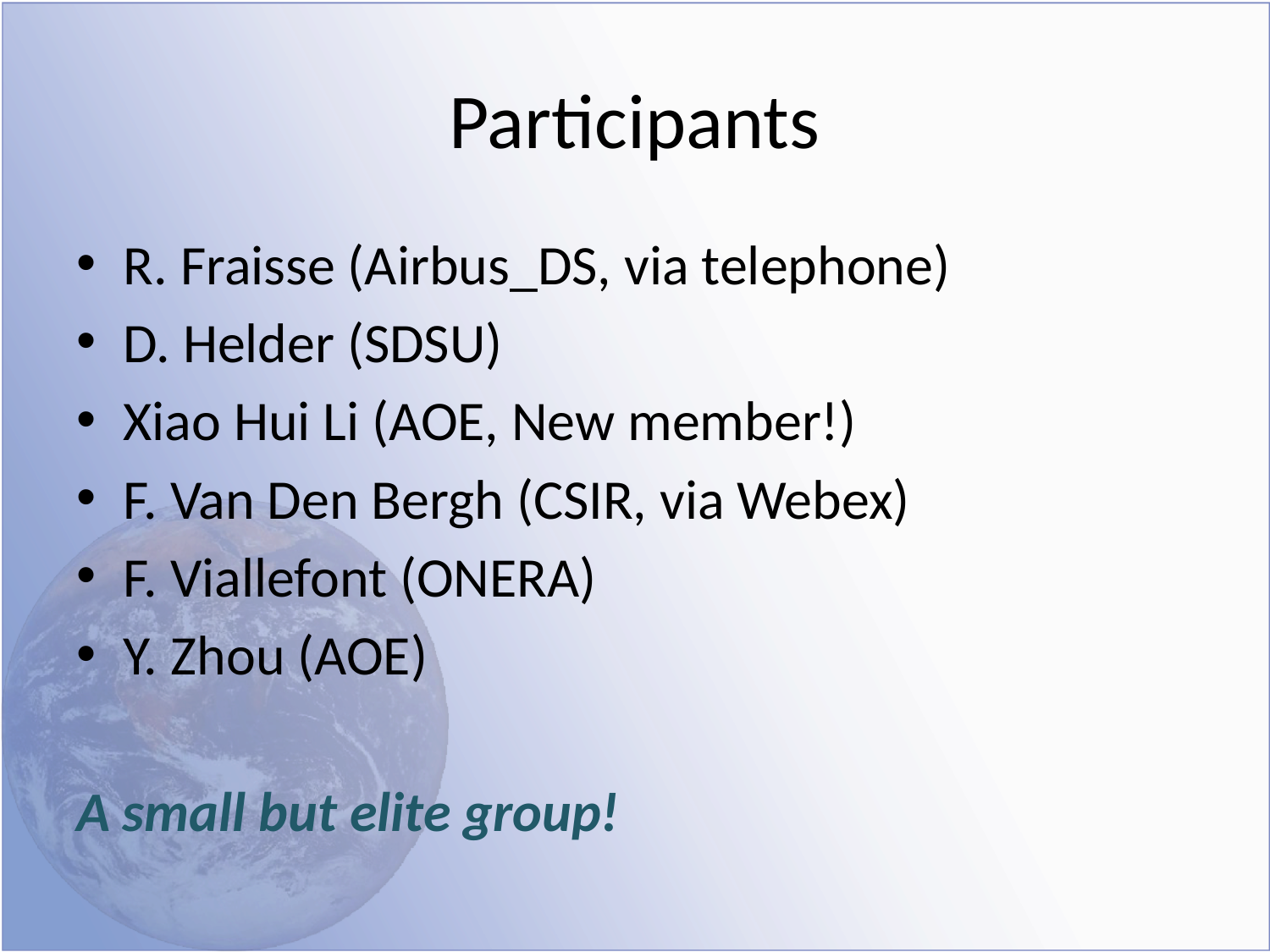

# Participants
R. Fraisse (Airbus_DS, via telephone)
D. Helder (SDSU)
Xiao Hui Li (AOE, New member!)
F. Van Den Bergh (CSIR, via Webex)
F. Viallefont (ONERA)
Y. Zhou (AOE)

A small but elite group!